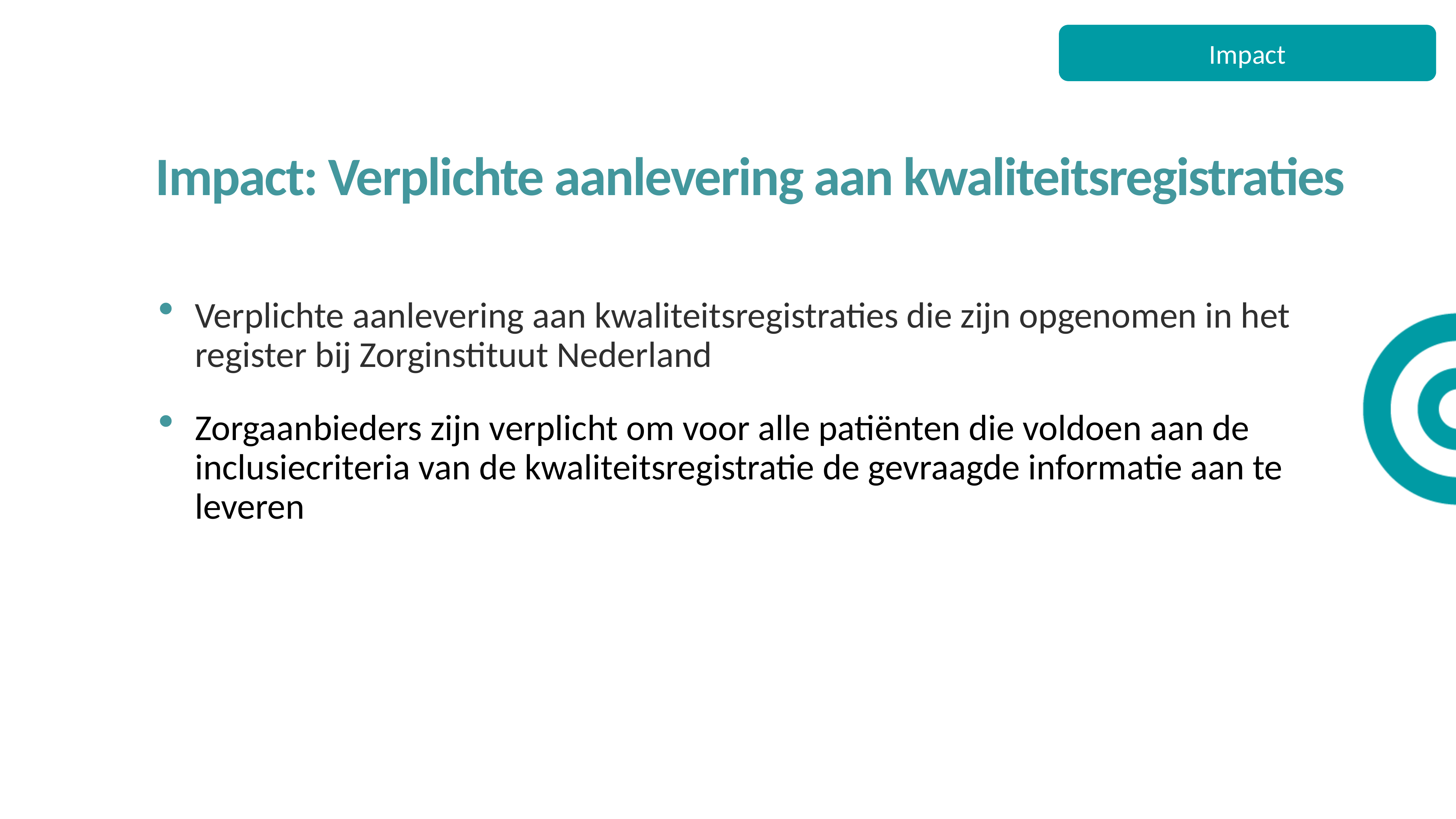

Impact
Impact: Verplichte aanlevering aan kwaliteitsregistraties
Verplichte aanlevering aan kwaliteitsregistraties die zijn opgenomen in het register bij Zorginstituut Nederland
Zorgaanbieders zijn verplicht om voor alle patiënten die voldoen aan de inclusiecriteria van de kwaliteitsregistratie de gevraagde informatie aan te leveren